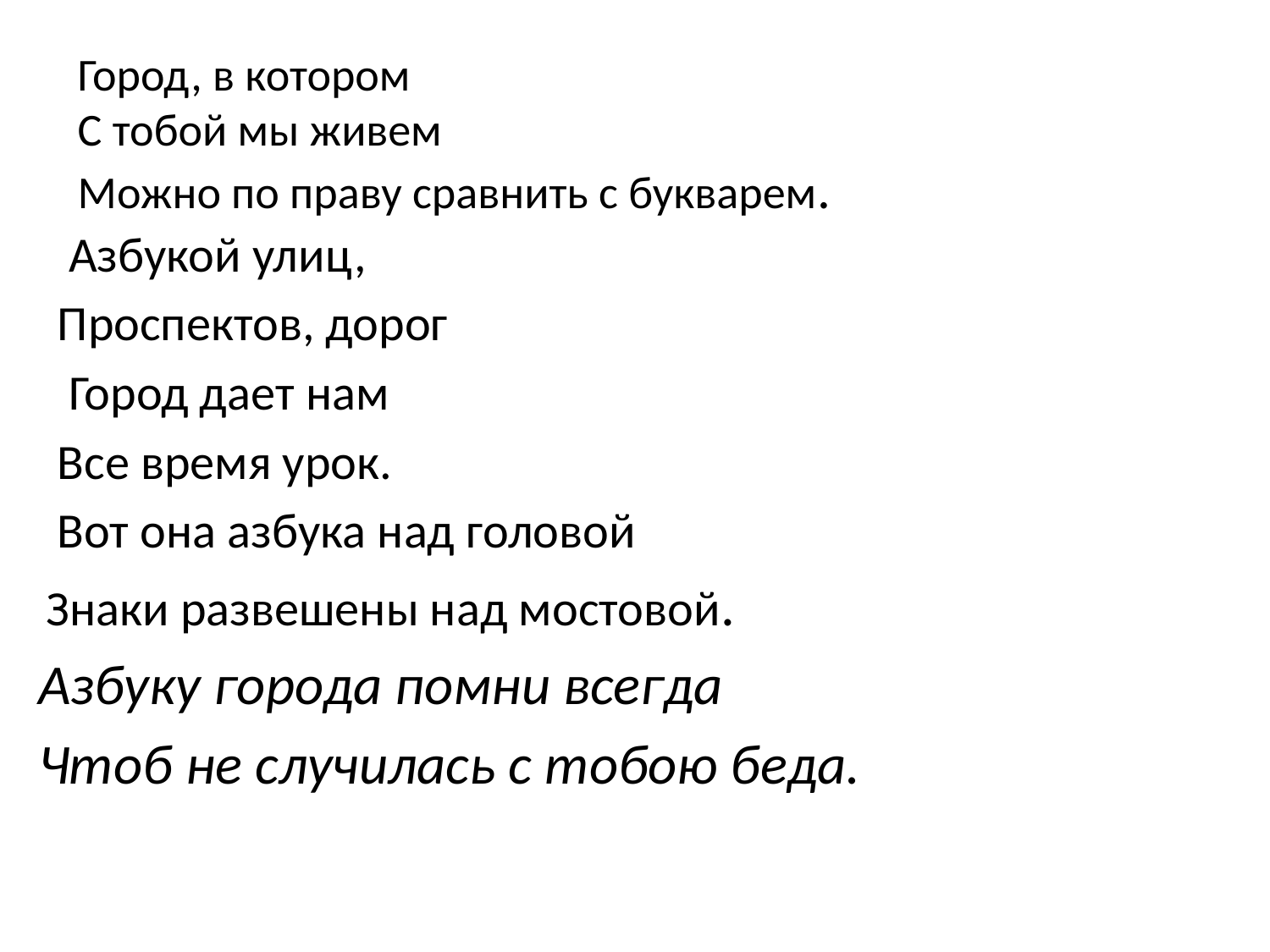

# Город, в котором С тобой мы живем Можно по праву сравнить с букварем.
     Азбукой улиц,
    Проспектов, дорог
     Город дает нам
    Все время урок.
    Вот она азбука над головой
   Знаки развешены над мостовой.
  Азбуку города помни всегда
  Чтоб не случилась с тобою беда.